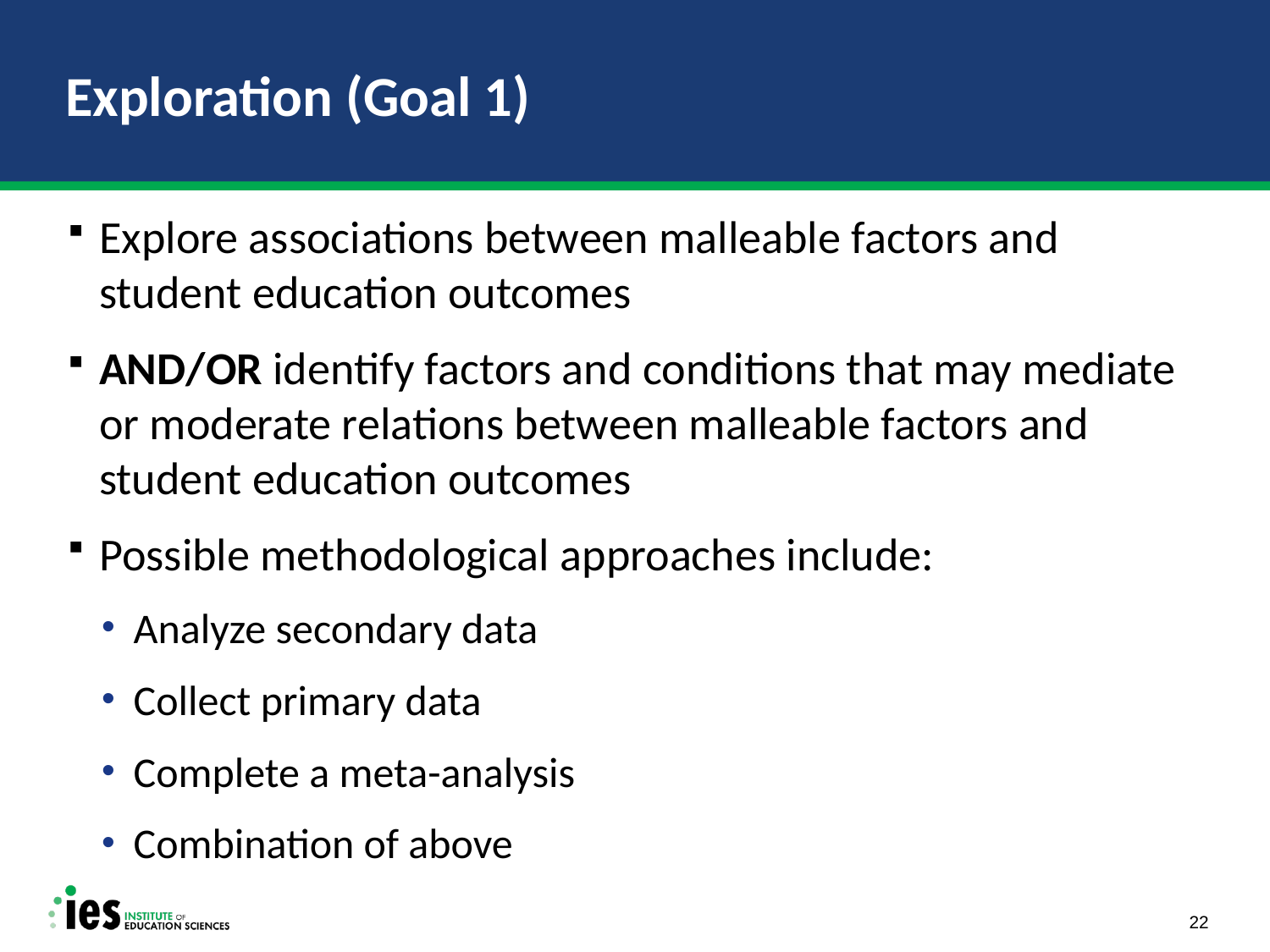

# Exploration (Goal 1)
Explore associations between malleable factors and student education outcomes
AND/OR identify factors and conditions that may mediate or moderate relations between malleable factors and student education outcomes
Possible methodological approaches include:
Analyze secondary data
Collect primary data
Complete a meta-analysis
Combination of above